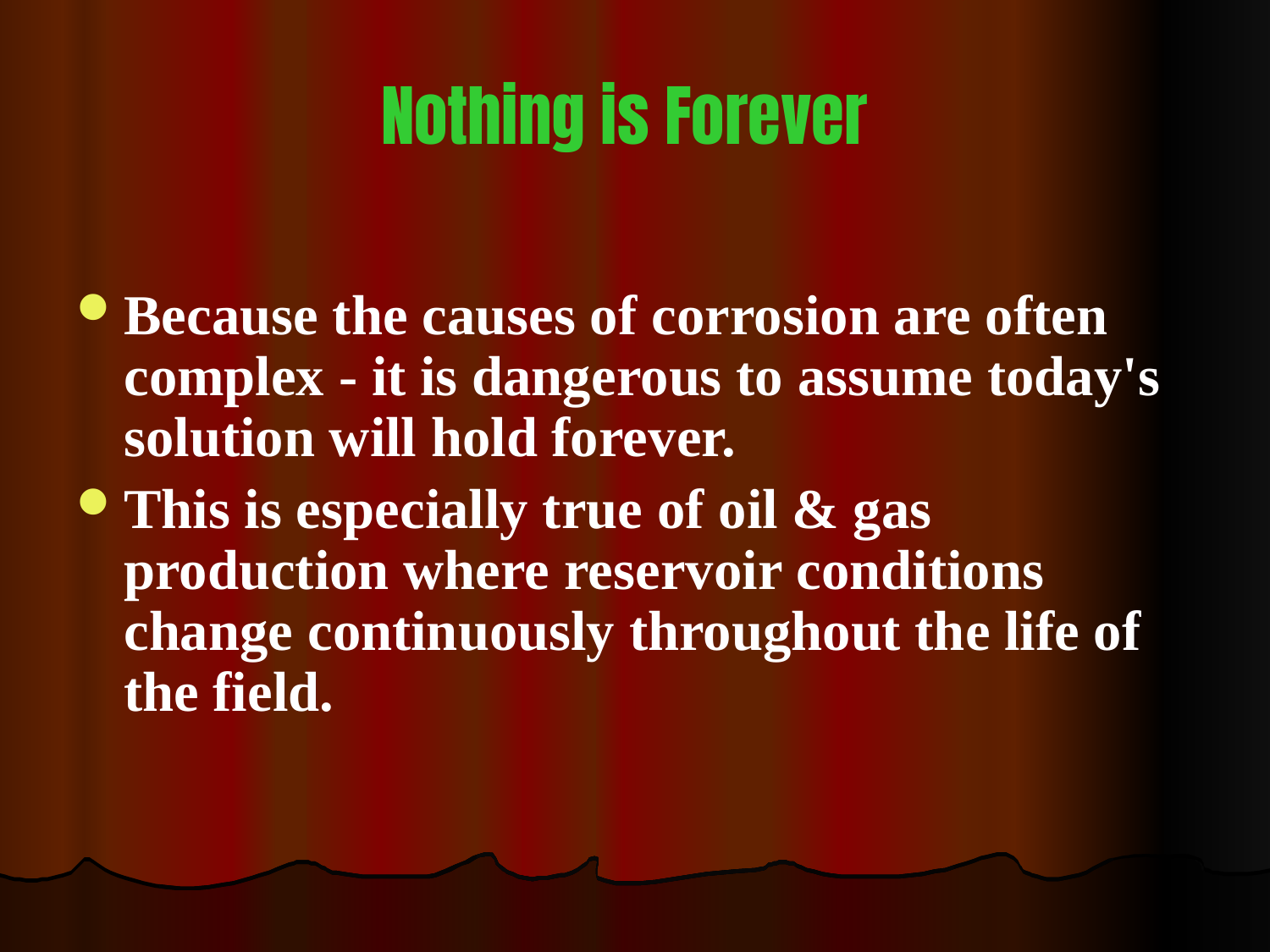

# Nothing is Forever

Because the causes of corrosion are often complex - it is dangerous to assume today's solution will hold forever.
This is especially true of oil & gas production where reservoir conditions change continuously throughout the life of the field.